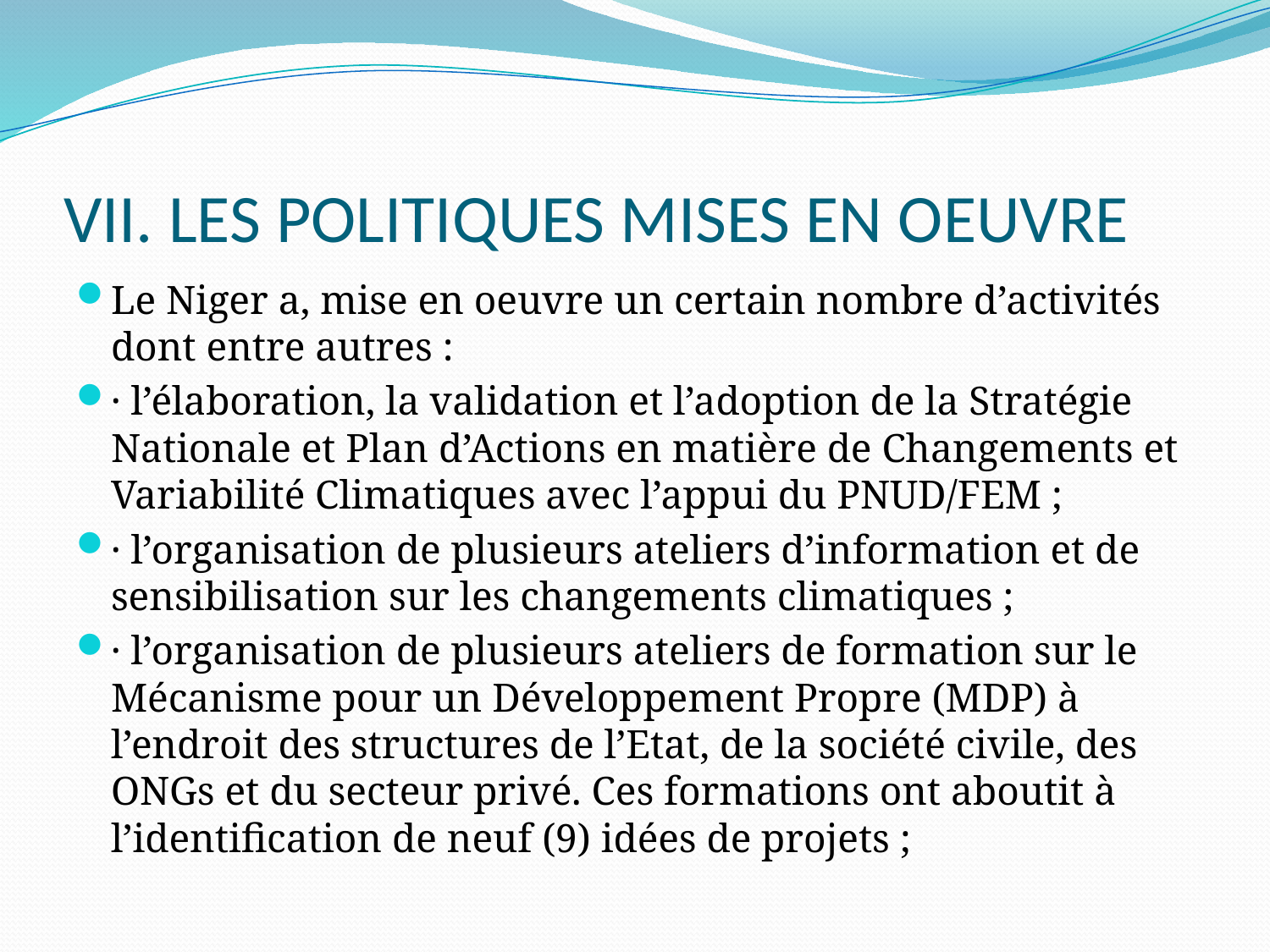

# VII. LES POLITIQUES MISES EN OEUVRE
Le Niger a, mise en oeuvre un certain nombre d’activités dont entre autres :
· l’élaboration, la validation et l’adoption de la Stratégie Nationale et Plan d’Actions en matière de Changements et Variabilité Climatiques avec l’appui du PNUD/FEM ;
· l’organisation de plusieurs ateliers d’information et de sensibilisation sur les changements climatiques ;
· l’organisation de plusieurs ateliers de formation sur le Mécanisme pour un Développement Propre (MDP) à l’endroit des structures de l’Etat, de la société civile, des ONGs et du secteur privé. Ces formations ont aboutit à l’identification de neuf (9) idées de projets ;